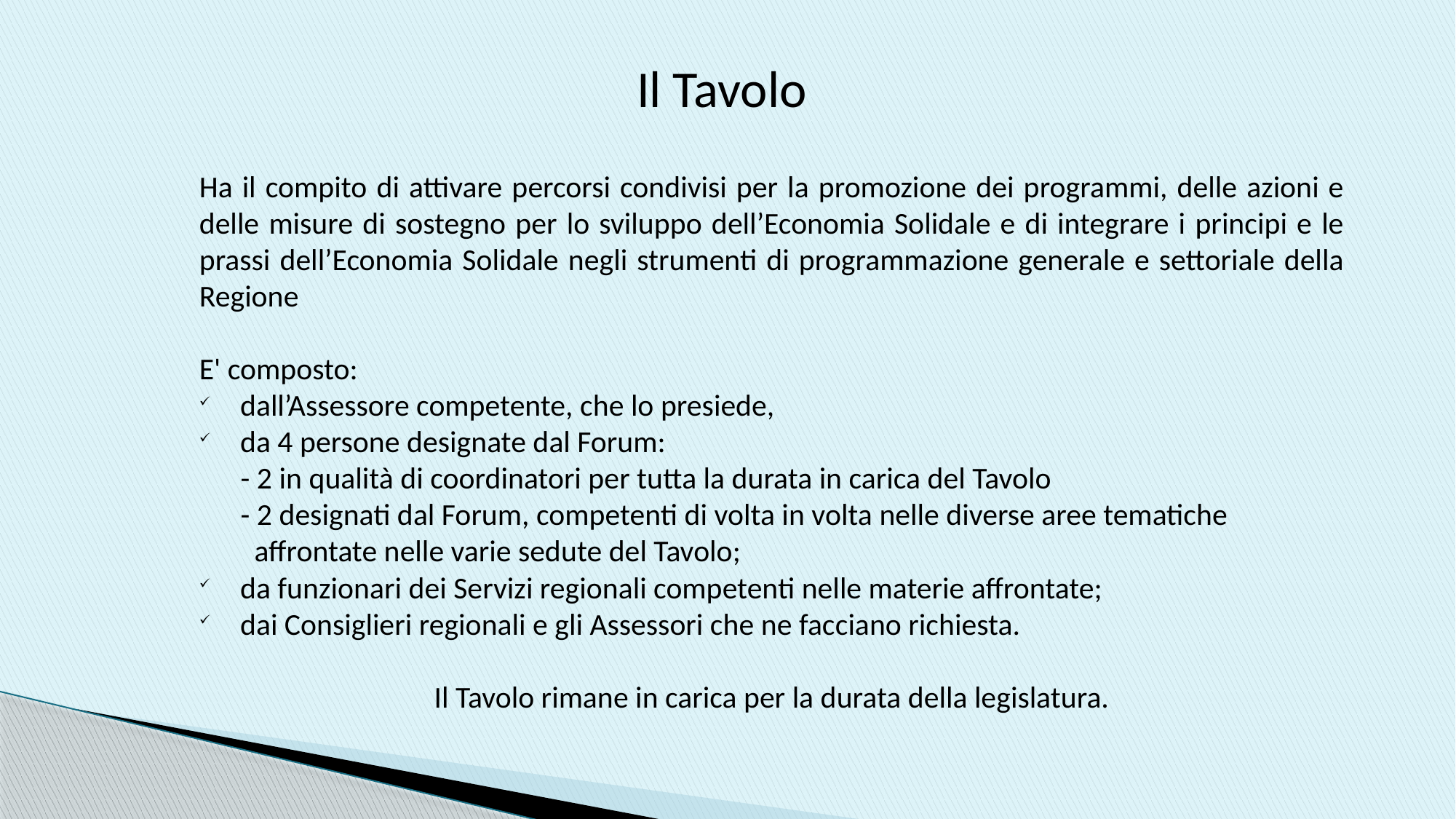

Il Tavolo

Ha il compito di attivare percorsi condivisi per la promozione dei programmi, delle azioni e delle misure di sostegno per lo sviluppo dell’Economia Solidale e di integrare i principi e le prassi dell’Economia Solidale negli strumenti di programmazione generale e settoriale della Regione

E' composto:
dall’Assessore competente, che lo presiede,
da 4 persone designate dal Forum:
      - 2 in qualità di coordinatori per tutta la durata in carica del Tavolo
      - 2 designati dal Forum, competenti di volta in volta nelle diverse aree tematiche
        affrontate nelle varie sedute del Tavolo;
da funzionari dei Servizi regionali competenti nelle materie affrontate;
dai Consiglieri regionali e gli Assessori che ne facciano richiesta.

Il Tavolo rimane in carica per la durata della legislatura.